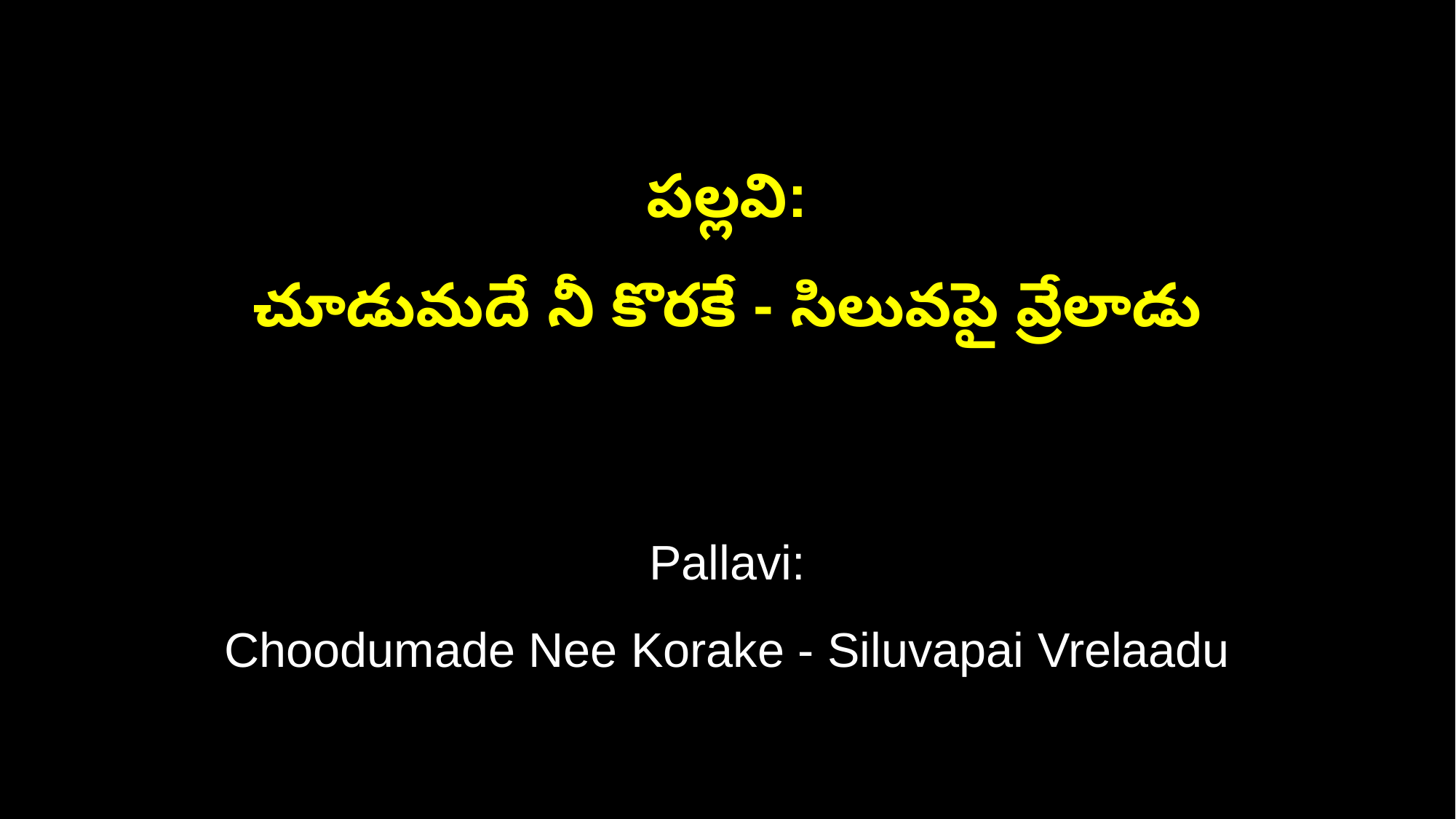

పల్లవి:
చూడుమదే నీ కొరకే - సిలువపై వ్రేలాడు
Pallavi:
Choodumade Nee Korake - Siluvapai Vrelaadu